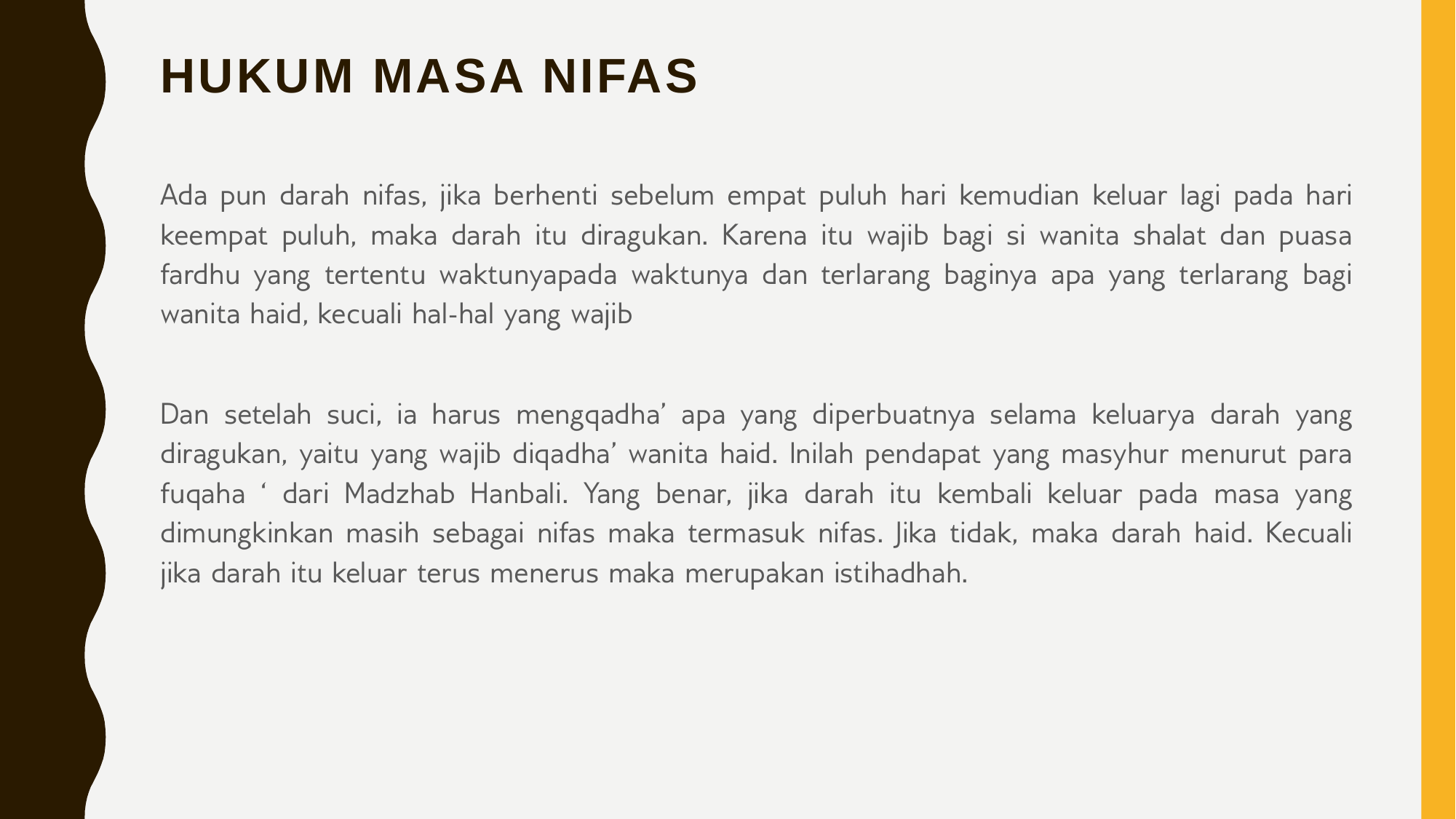

# Hukum masa nifas
Ada pun darah nifas, jika berhenti sebelum empat puluh hari kemudian keluar lagi pada hari keempat puluh, maka darah itu diragukan. Karena itu wajib bagi si wanita shalat dan puasa fardhu yang tertentu waktunyapada waktunya dan terlarang baginya apa yang terlarang bagi wanita haid, kecuali hal-hal yang wajib

Dan setelah suci, ia harus mengqadha’ apa yang diperbuatnya selama keluarya darah yang diragukan, yaitu yang wajib diqadha’ wanita haid. Inilah pendapat yang masyhur menurut para fuqaha ‘ dari Madzhab Hanbali. Yang benar, jika darah itu kembali keluar pada masa yang dimungkinkan masih sebagai nifas maka termasuk nifas. Jika tidak, maka darah haid. Kecuali jika darah itu keluar terus menerus maka merupakan istihadhah.